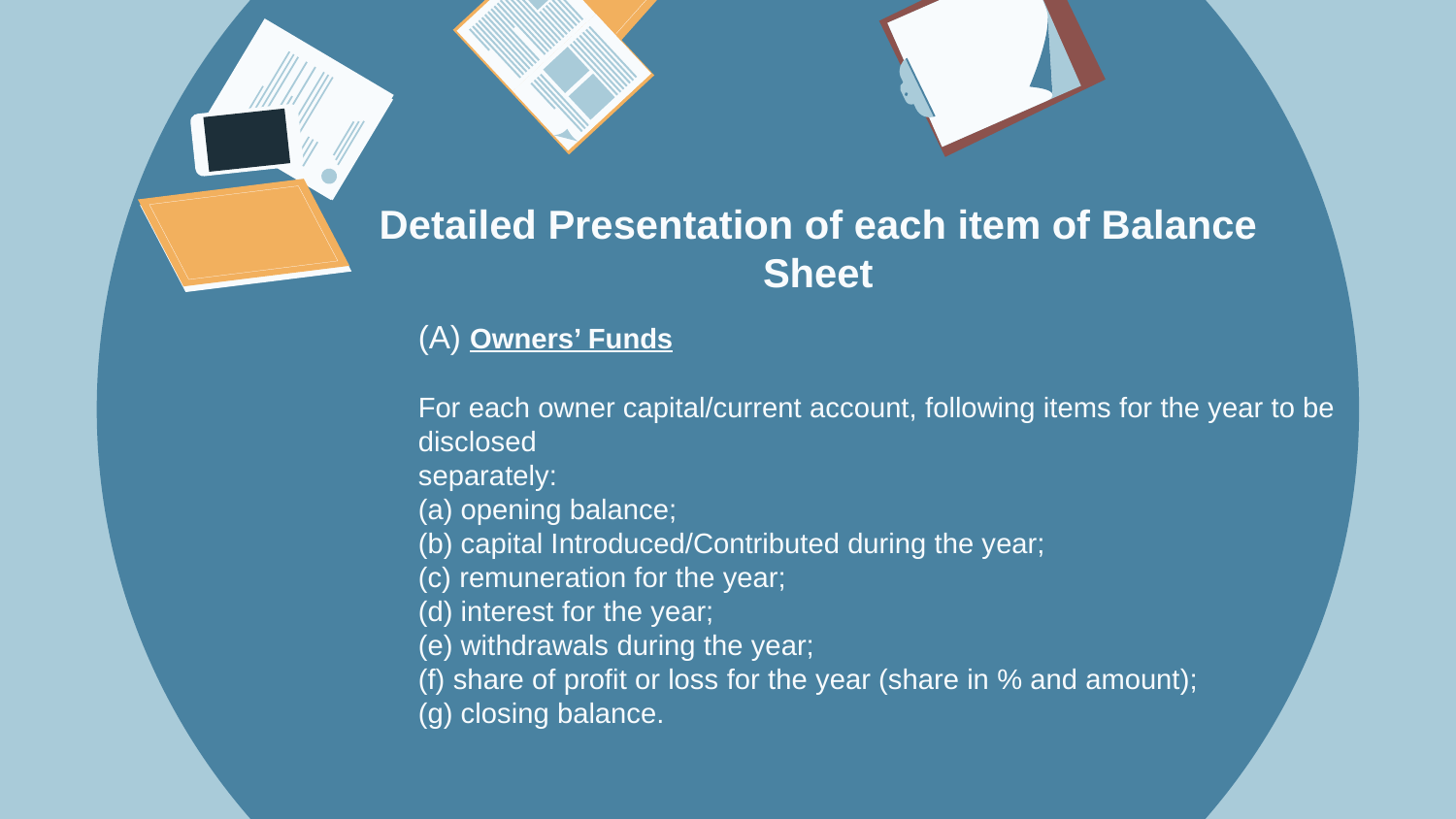

Detailed Presentation of each item of Balance Sheet
# (A) Owners’ Funds For each owner capital/current account, following items for the year to be disclosed separately: (a) opening balance; (b) capital Introduced/Contributed during the year; (c) remuneration for the year; (d) interest for the year; (e) withdrawals during the year; (f) share of profit or loss for the year (share in % and amount); (g) closing balance.